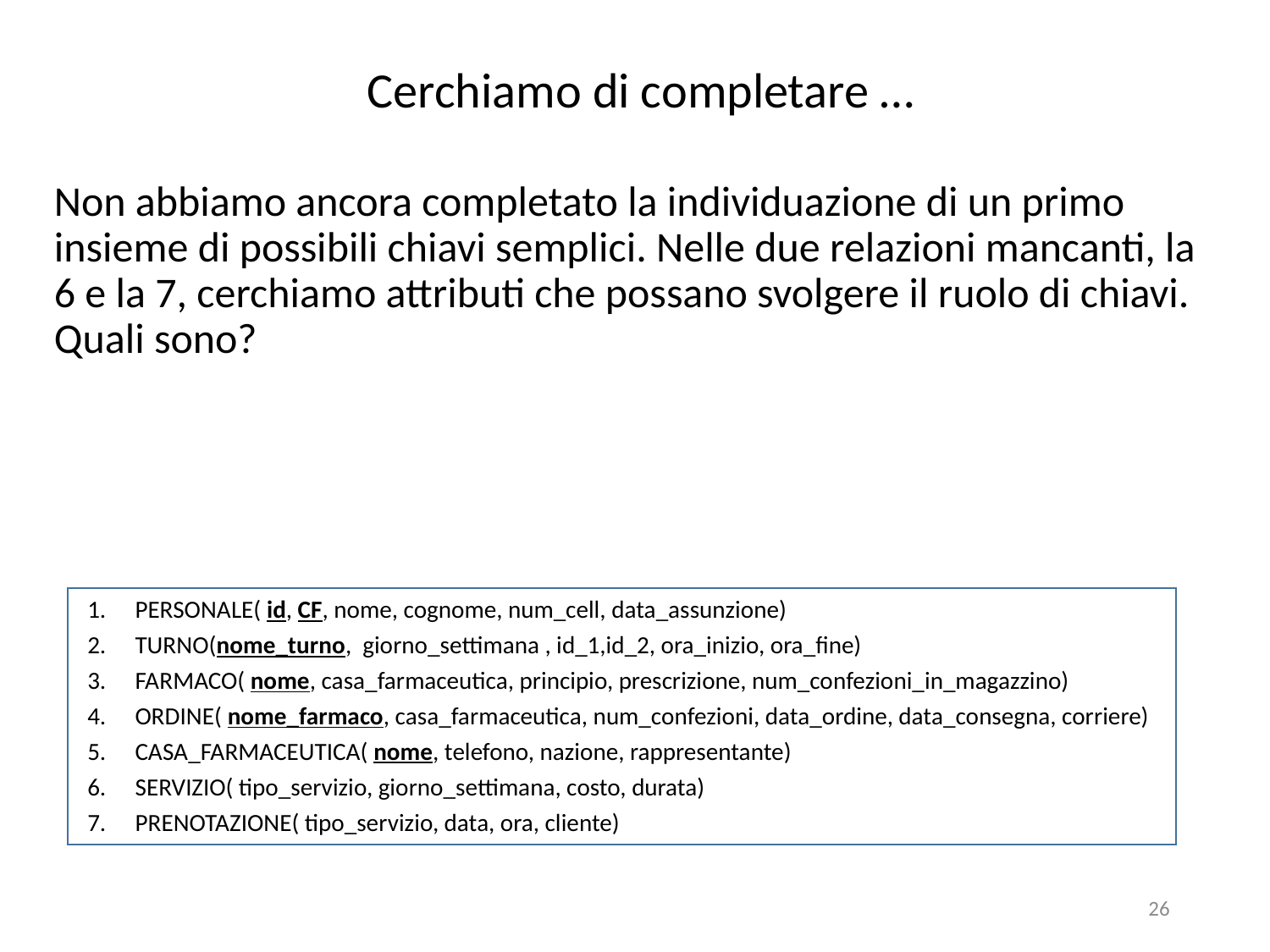

# Cerchiamo di completare …
Non abbiamo ancora completato la individuazione di un primo insieme di possibili chiavi semplici. Nelle due relazioni mancanti, la 6 e la 7, cerchiamo attributi che possano svolgere il ruolo di chiavi. Quali sono?
PERSONALE( id, CF, nome, cognome, num_cell, data_assunzione)
TURNO(nome_turno,  giorno_settimana , id_1,id_2, ora_inizio, ora_fine)
FARMACO( nome, casa_farmaceutica, principio, prescrizione, num_confezioni_in_magazzino)
ORDINE( nome_farmaco, casa_farmaceutica, num_confezioni, data_ordine, data_consegna, corriere)
CASA_FARMACEUTICA( nome, telefono, nazione, rappresentante)
SERVIZIO( tipo_servizio, giorno_settimana, costo, durata)
PRENOTAZIONE( tipo_servizio, data, ora, cliente)

26